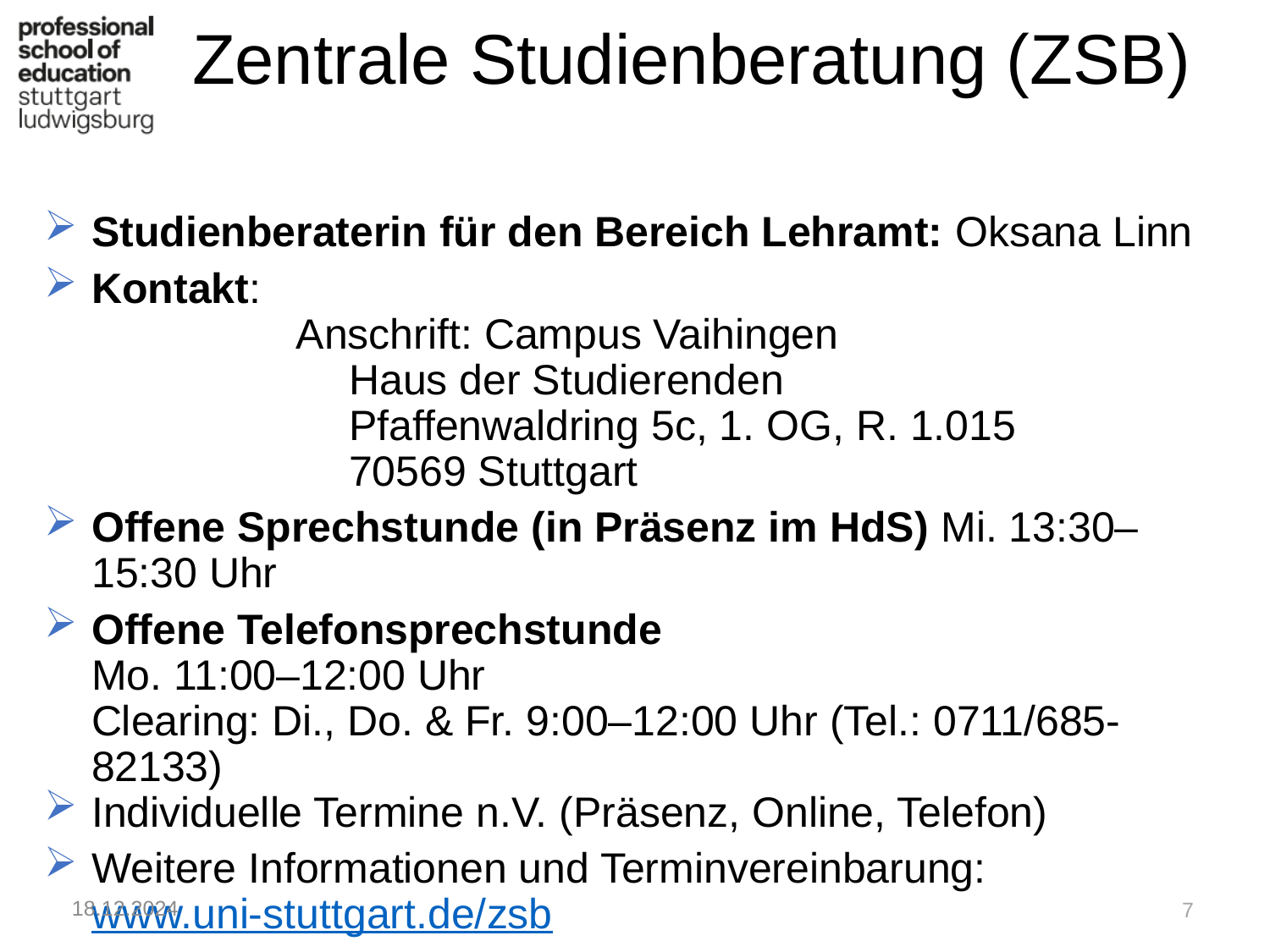

# Zentrale Studienberatung (ZSB)
Studienberaterin für den Bereich Lehramt: Oksana Linn
Kontakt:
	Anschrift: Campus Vaihingen
Haus der Studierenden
Pfaffenwaldring 5c, 1. OG, R. 1.015
70569 Stuttgart
Offene Sprechstunde (in Präsenz im HdS) Mi. 13:30–15:30 Uhr
Offene Telefonsprechstunde
Mo. 11:00–12:00 Uhr
Clearing: Di., Do. & Fr. 9:00–12:00 Uhr (Tel.: 0711/685-82133)
Individuelle Termine n.V. (Präsenz, Online, Telefon)
Weitere Informationen und Terminvereinbarung:
www.uni-stuttgart.de/zsb

18.12.2024